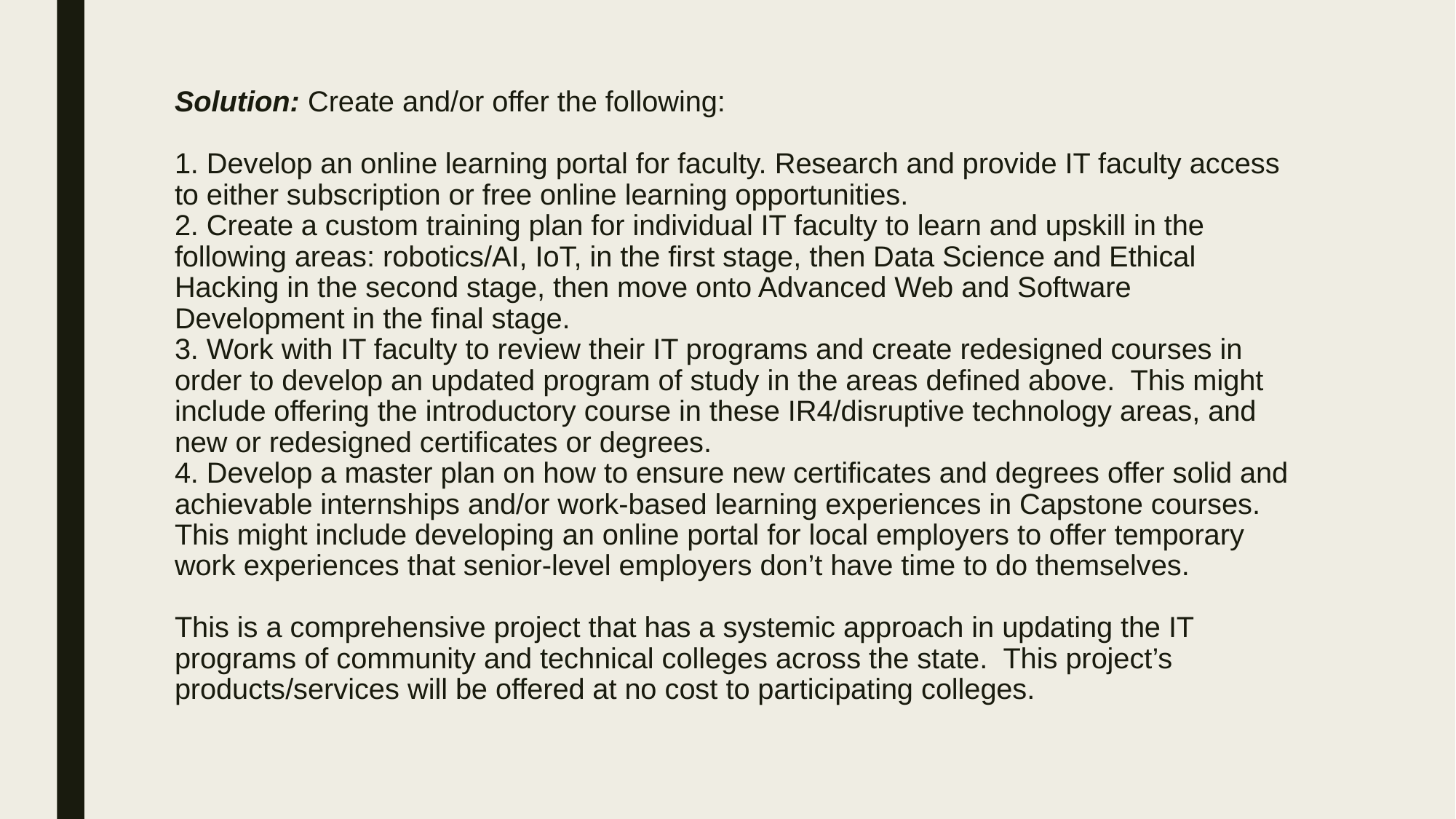

# Solution: Create and/or offer the following: 1. Develop an online learning portal for faculty. Research and provide IT faculty access to either subscription or free online learning opportunities. 2. Create a custom training plan for individual IT faculty to learn and upskill in the following areas: robotics/AI, IoT, in the first stage, then Data Science and Ethical Hacking in the second stage, then move onto Advanced Web and Software Development in the final stage. 3. Work with IT faculty to review their IT programs and create redesigned courses in order to develop an updated program of study in the areas defined above.  This might include offering the introductory course in these IR4/disruptive technology areas, and new or redesigned certificates or degrees. 4. Develop a master plan on how to ensure new certificates and degrees offer solid and achievable internships and/or work-based learning experiences in Capstone courses.  This might include developing an online portal for local employers to offer temporary work experiences that senior-level employers don’t have time to do themselves. This is a comprehensive project that has a systemic approach in updating the IT programs of community and technical colleges across the state.  This project’s products/services will be offered at no cost to participating colleges.